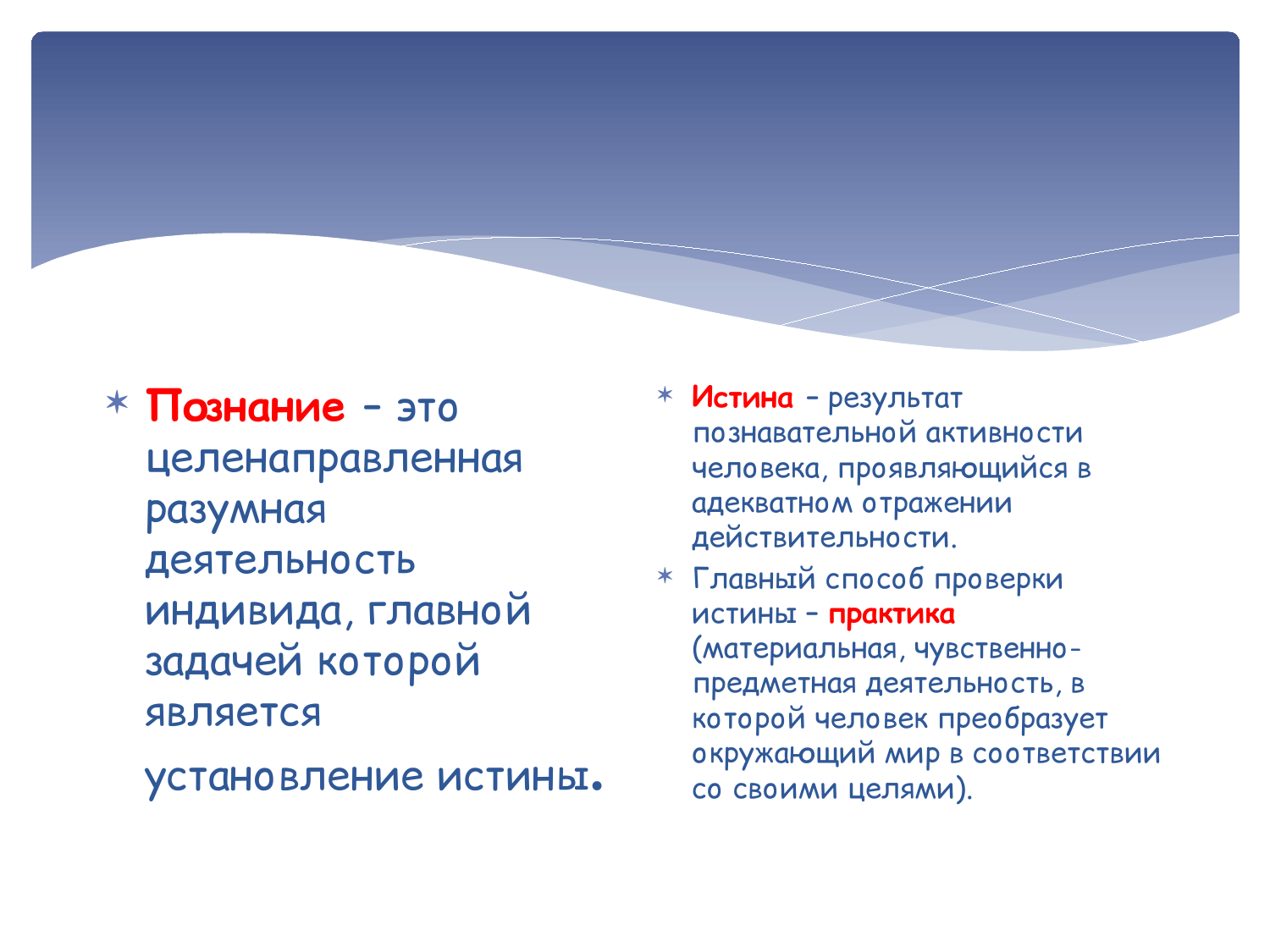

#
Познание – это целенаправленная разумная  деятельность индивида, главной задачей которой является установление истины.
Истина – результат познавательной активности  человека, проявляющийся в адекватном отражении действительности.
Главный способ проверки истины – практика (материальная, чувственно- предметная деятельность, в которой человек преобразует окружающий мир в соответствии со своими целями).